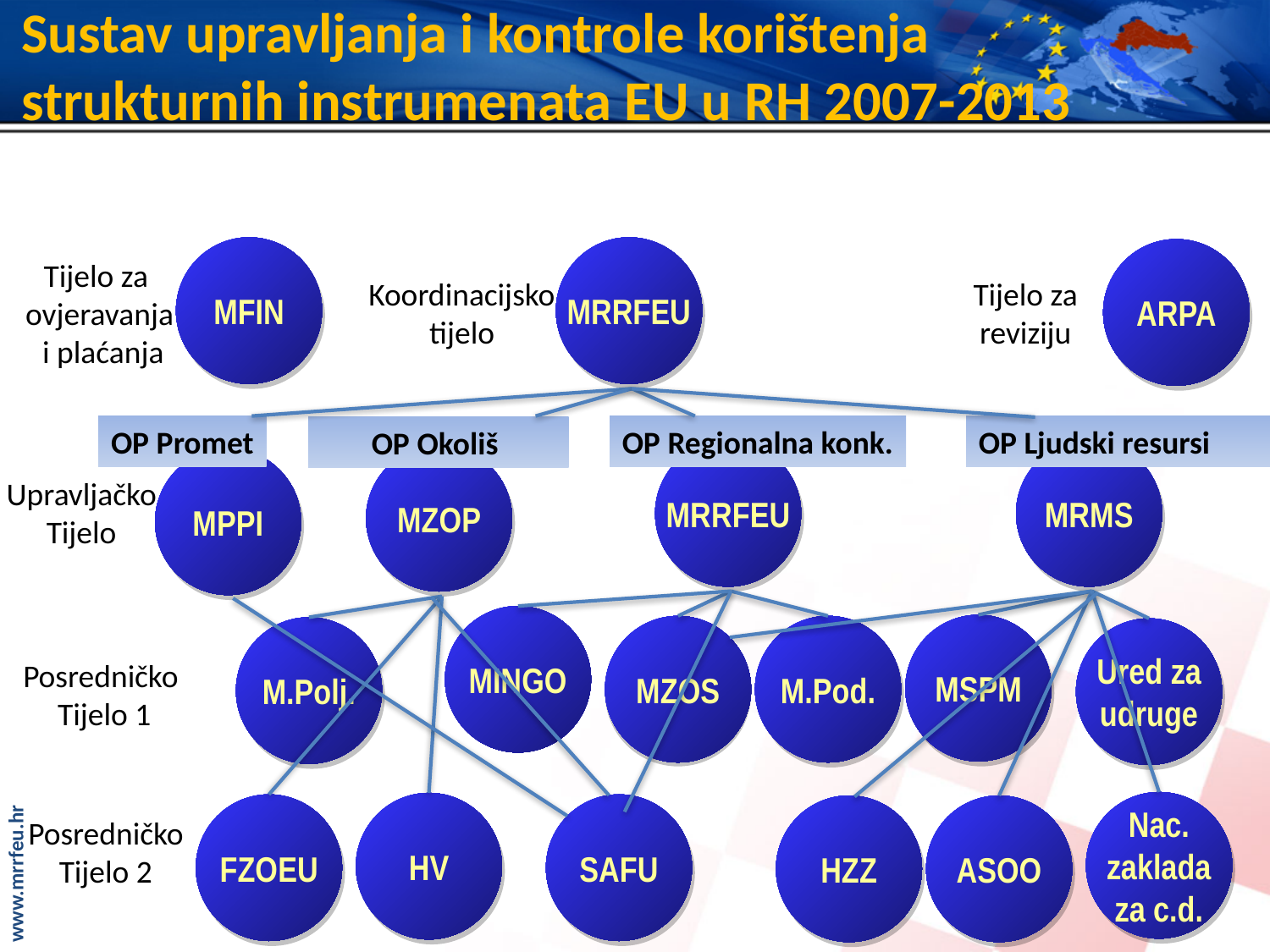

# Sustav upravljanja i kontrole korištenja strukturnih instrumenata EU u RH 2007-2013
MFIN

MRRFEU

ARPA

Tijelo za
ovjeravanja
 i plaćanja
Koordinacijsko
tijelo
Tijelo za
reviziju
OP Promet
OP Regionalna konk.
OP Ljudski resursi
OP Okoliš
MRRFEU

MRMS

MZOP

MPPI

Upravljačko
Tijelo

MINGO
MSPM

MZOS

M.Pod.

M.Polj.

Ured za
udruge

Posredničko
Tijelo 1
Nac.
zaklada
za c.d.

HV

FZOEU

SAFU

HZZ

ASOO

Posredničko
Tijelo 2